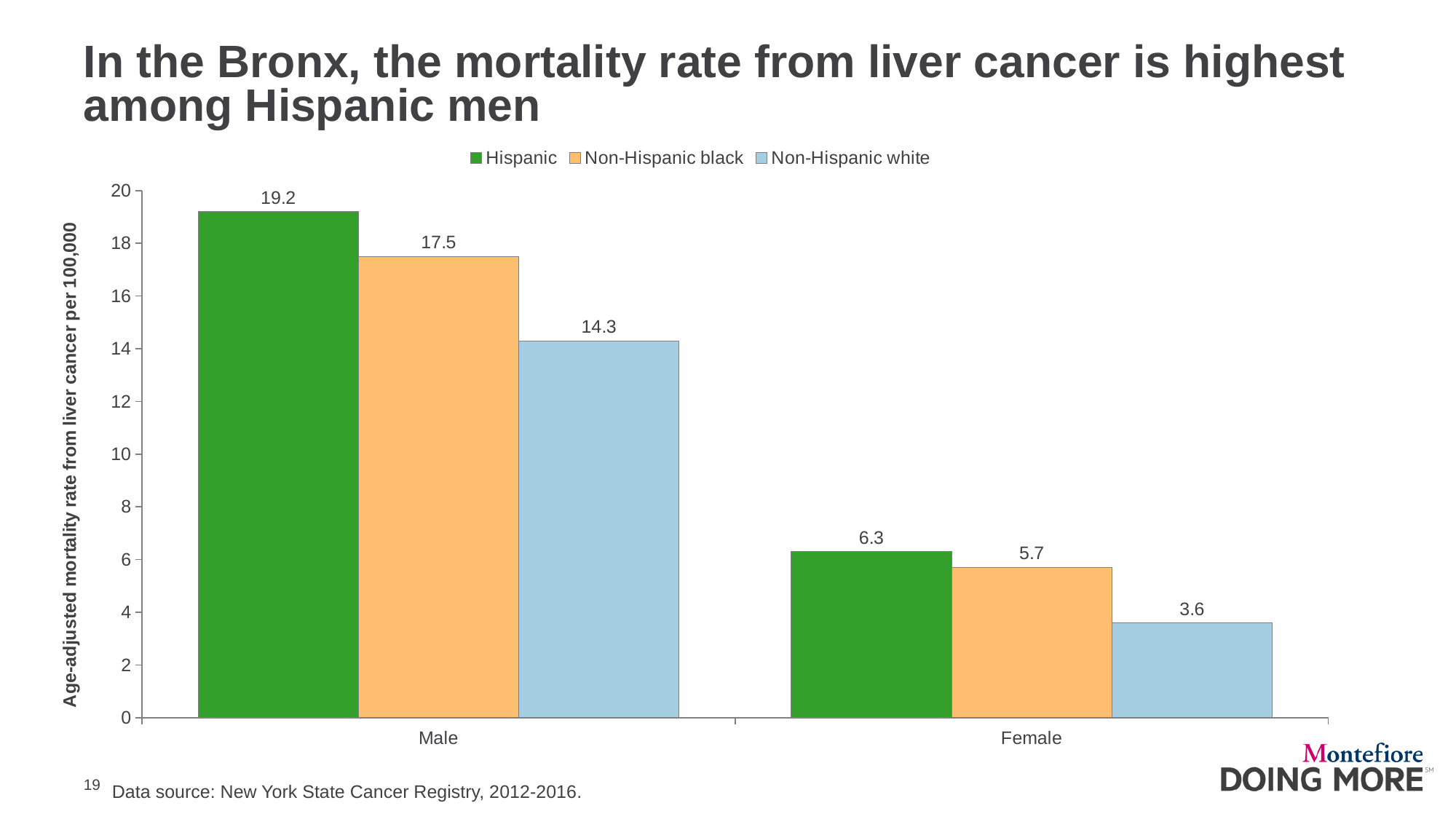

# In the Bronx, the mortality rate from liver cancer is highest among Hispanic men

### Chart

| Category | Hispanic | Non-Hispanic black | Non-Hispanic white |
|---|---|---|---|
| Male | 19.2 | 17.5 | 14.3 |
| Female | 6.3 | 5.7 | 3.6 |
Data source: New York State Cancer Registry, 2012-2016.